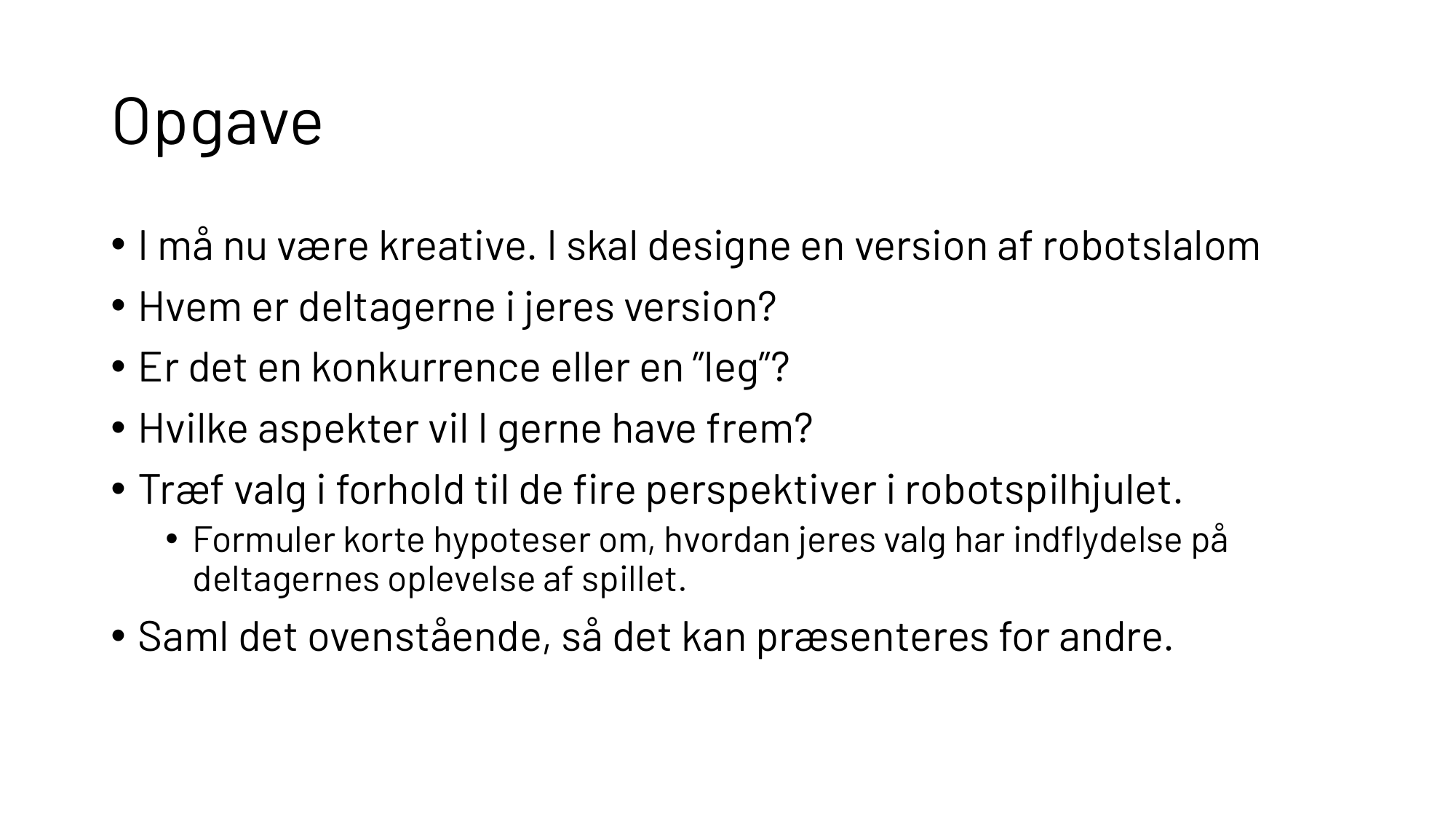

# Opgave
I må nu være kreative. I skal designe en version af robotslalom
Hvem er deltagerne i jeres version?
Er det en konkurrence eller en ”leg”?
Hvilke aspekter vil I gerne have frem?
Træf valg i forhold til de fire perspektiver i robotspilhjulet.
Formuler korte hypoteser om, hvordan jeres valg har indflydelse på deltagernes oplevelse af spillet.
Saml det ovenstående, så det kan præsenteres for andre.